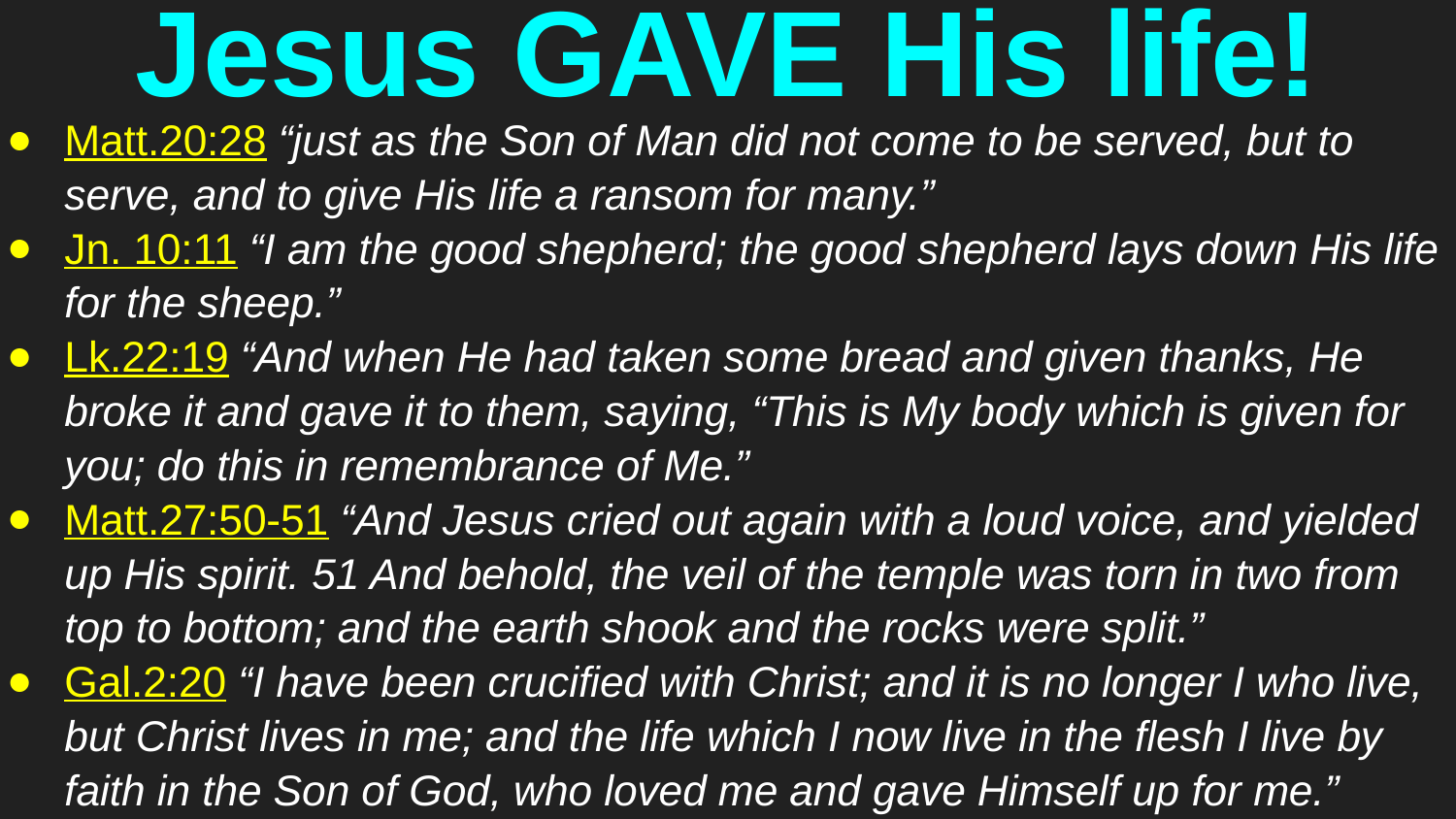

# Jesus GAVE His life!
Matt.20:28 “just as the Son of Man did not come to be served, but to serve, and to give His life a ransom for many.”
Jn. 10:11 “I am the good shepherd; the good shepherd lays down His life for the sheep.”
Lk.22:19 “And when He had taken some bread and given thanks, He broke it and gave it to them, saying, “This is My body which is given for you; do this in remembrance of Me.”
Matt.27:50-51 “And Jesus cried out again with a loud voice, and yielded up His spirit. 51 And behold, the veil of the temple was torn in two from top to bottom; and the earth shook and the rocks were split.”
Gal.2:20 “I have been crucified with Christ; and it is no longer I who live, but Christ lives in me; and the life which I now live in the flesh I live by faith in the Son of God, who loved me and gave Himself up for me.”